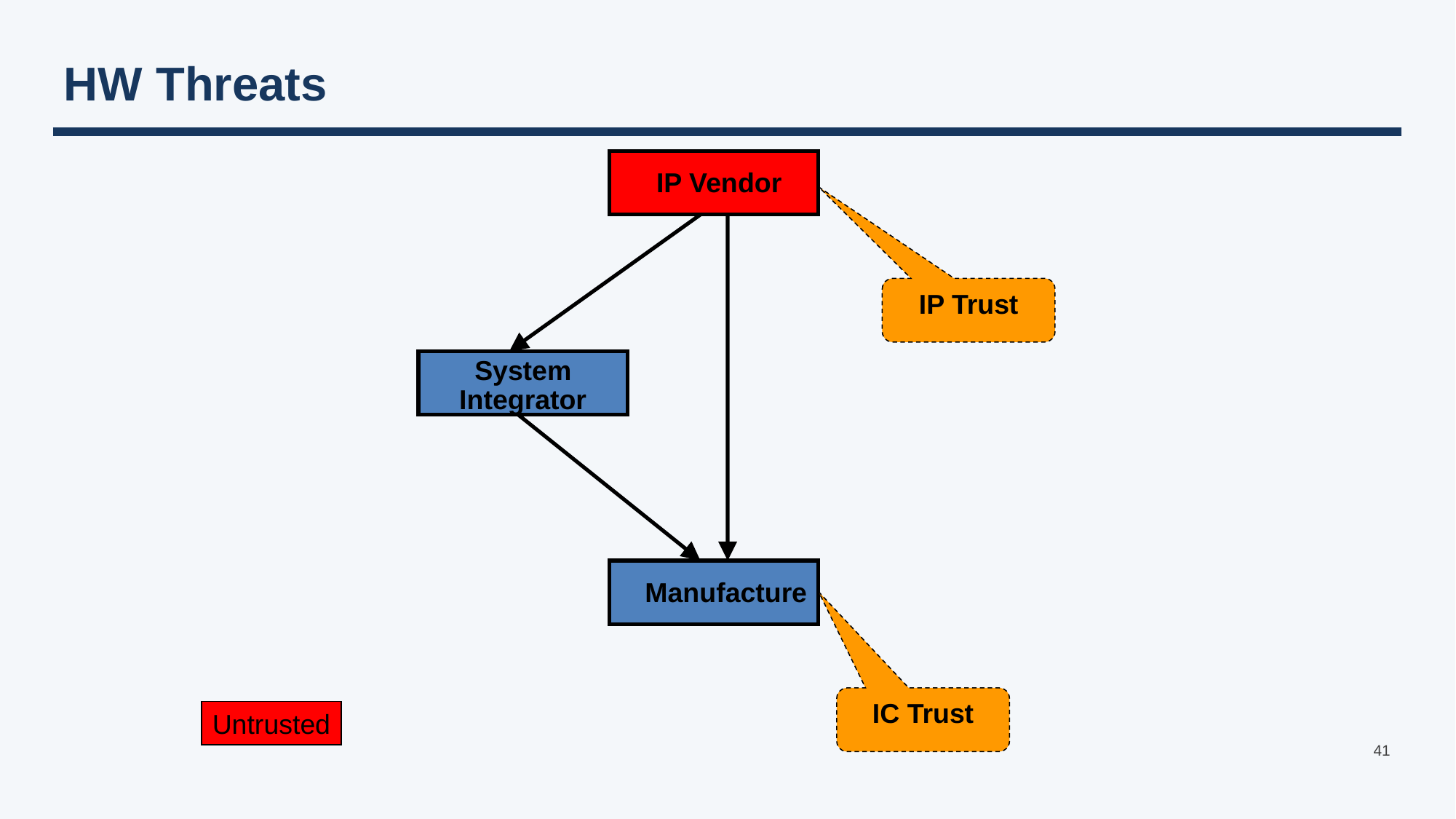

# HW Threats

IP Vendor

IP Trust

System Integrator

Manufacture
IC Trust
Untrusted
41